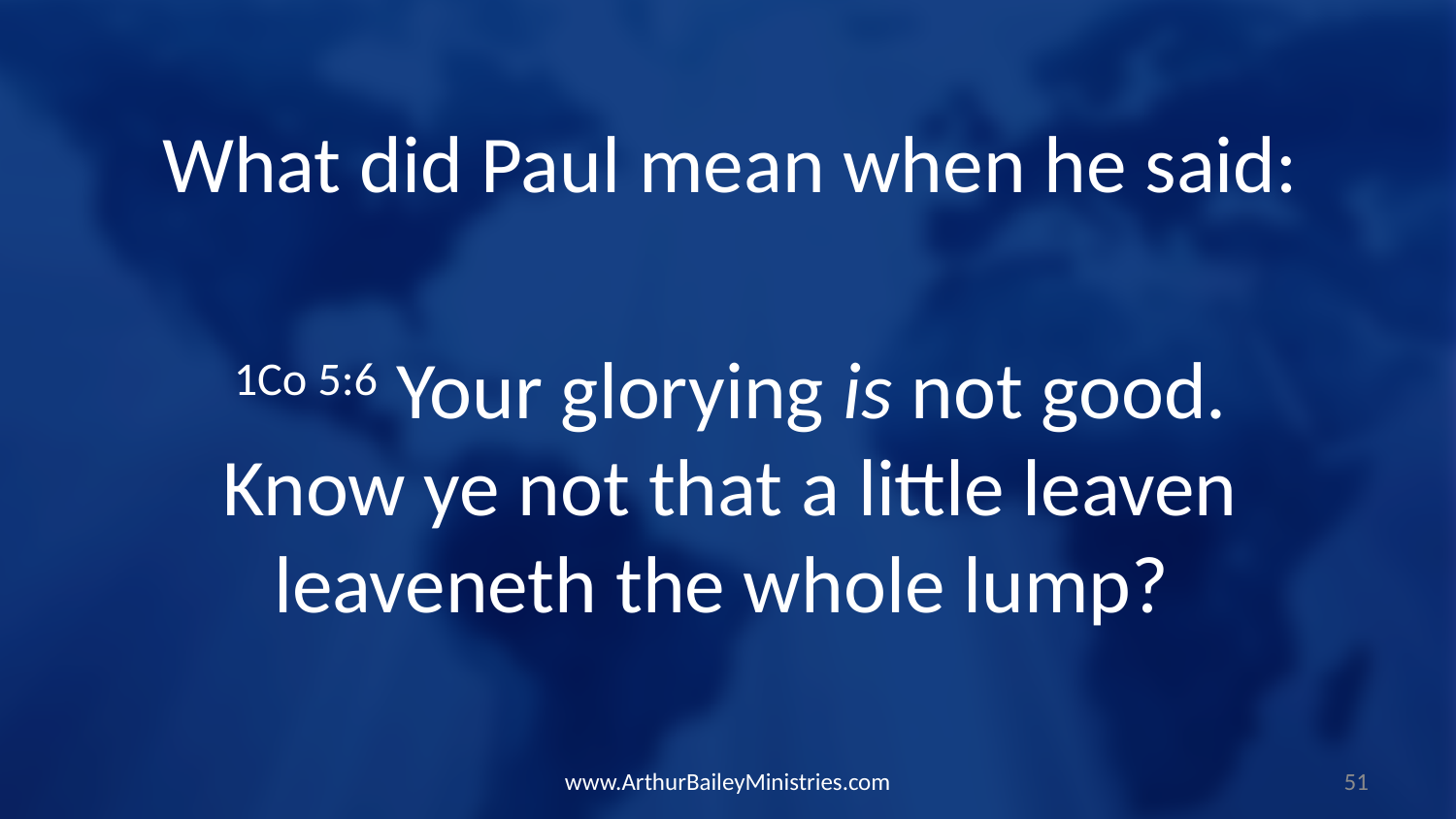

What did Paul mean when he said:

1Co 5:6 Your glorying is not good. Know ye not that a little leaven leaveneth the whole lump?
www.ArthurBaileyMinistries.com
51